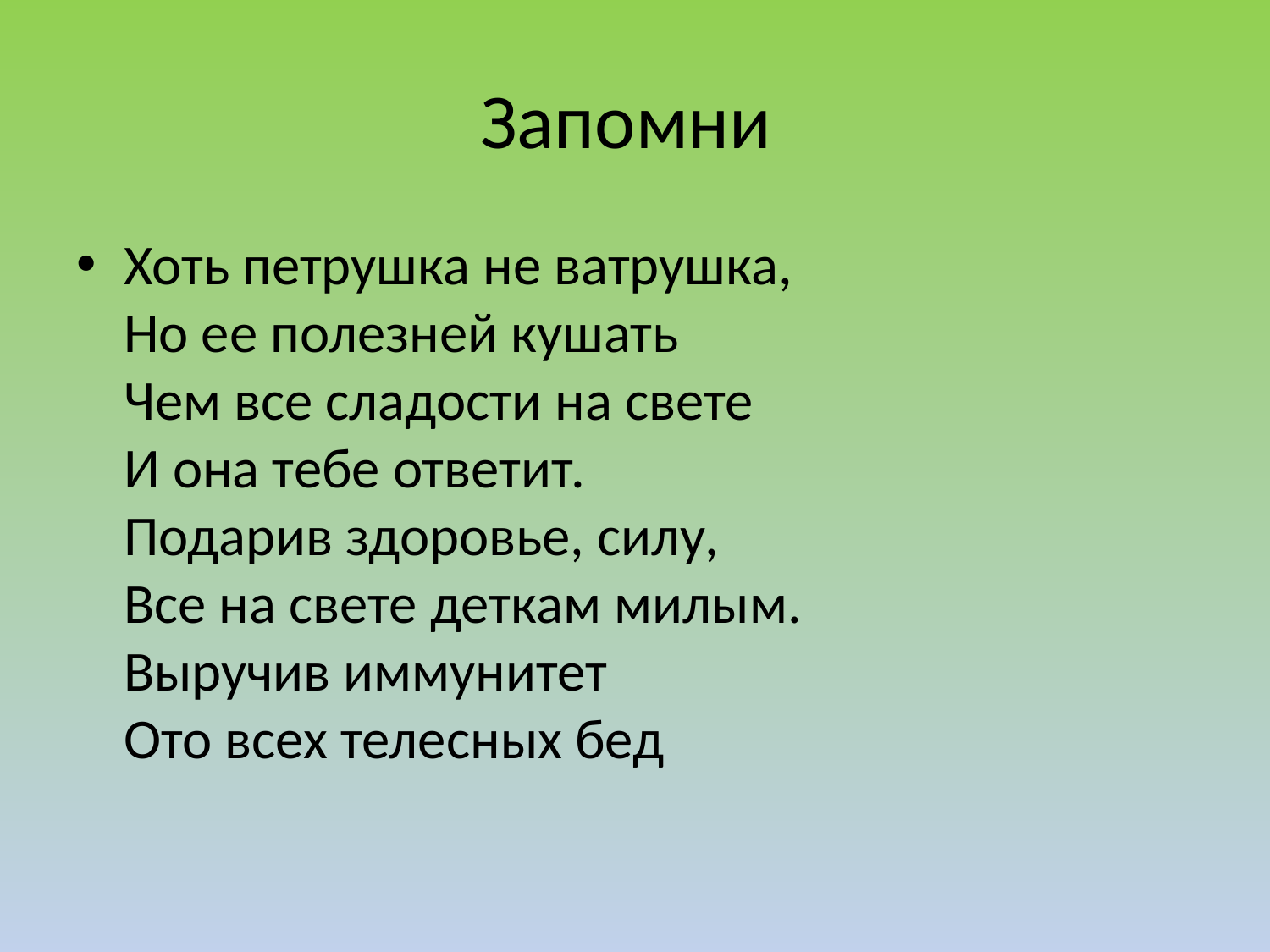

# Запомни
Хоть петрушка не ватрушка,
Но ее полезней кушать
Чем все сладости на свете
И она тебе ответит.
Подарив здоровье, силу,
Все на свете деткам милым.
Выручив иммунитет
Ото всех телесных бед